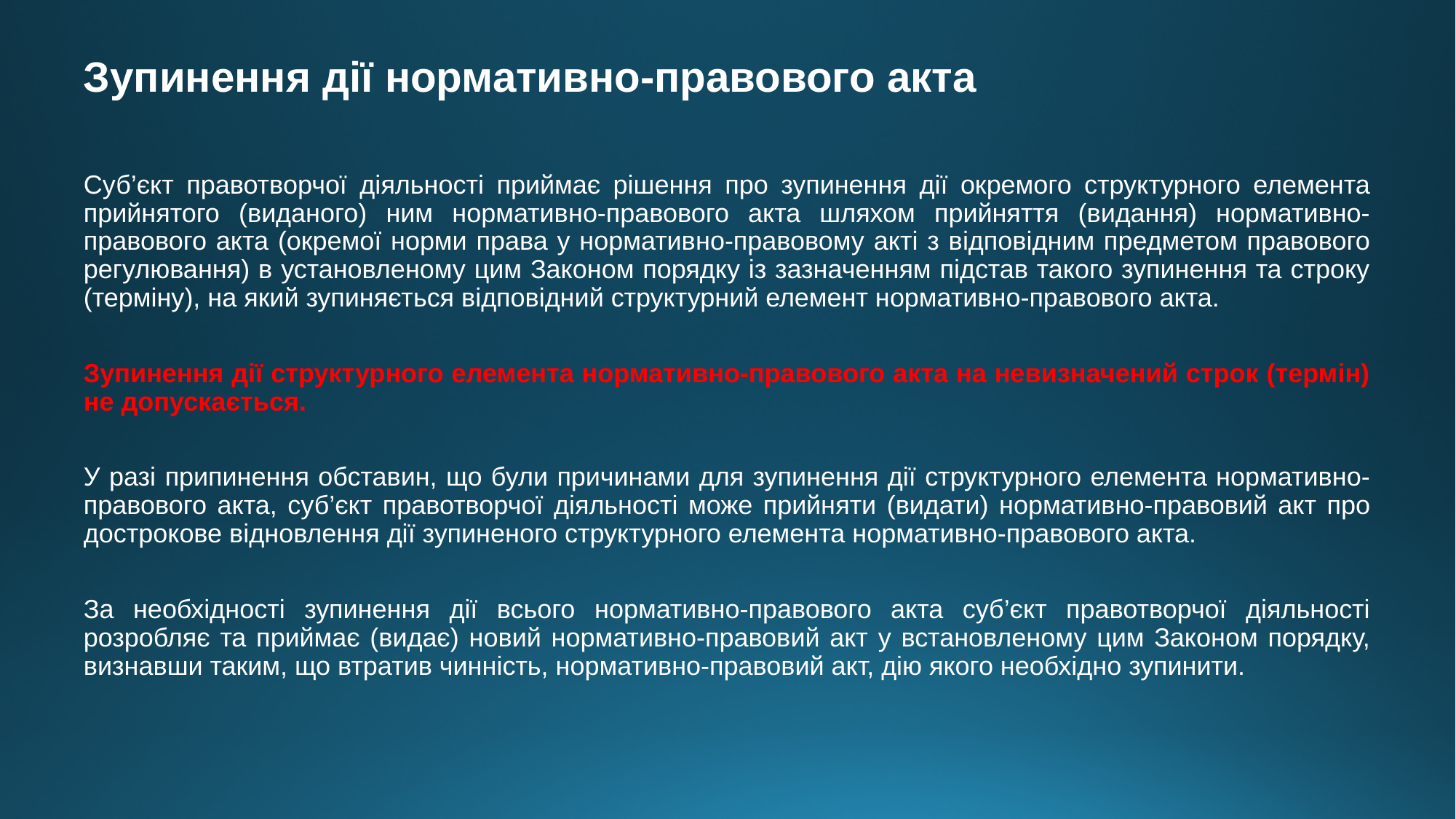

# Зупинення дії нормативно-правового акта

Суб’єкт правотворчої діяльності приймає рішення про зупинення дії окремого структурного елемента прийнятого (виданого) ним нормативно-правового акта шляхом прийняття (видання) нормативно-правового акта (окремої норми права у нормативно-правовому акті з відповідним предметом правового регулювання) в установленому цим Законом порядку із зазначенням підстав такого зупинення та строку (терміну), на який зупиняється відповідний структурний елемент нормативно-правового акта.

Зупинення дії структурного елемента нормативно-правового акта на невизначений строк (термін) не допускається.

У разі припинення обставин, що були причинами для зупинення дії структурного елемента нормативно-правового акта, суб’єкт правотворчої діяльності може прийняти (видати) нормативно-правовий акт про дострокове відновлення дії зупиненого структурного елемента нормативно-правового акта.

За необхідності зупинення дії всього нормативно-правового акта суб’єкт правотворчої діяльності розробляє та приймає (видає) новий нормативно-правовий акт у встановленому цим Законом порядку, визнавши таким, що втратив чинність, нормативно-правовий акт, дію якого необхідно зупинити.